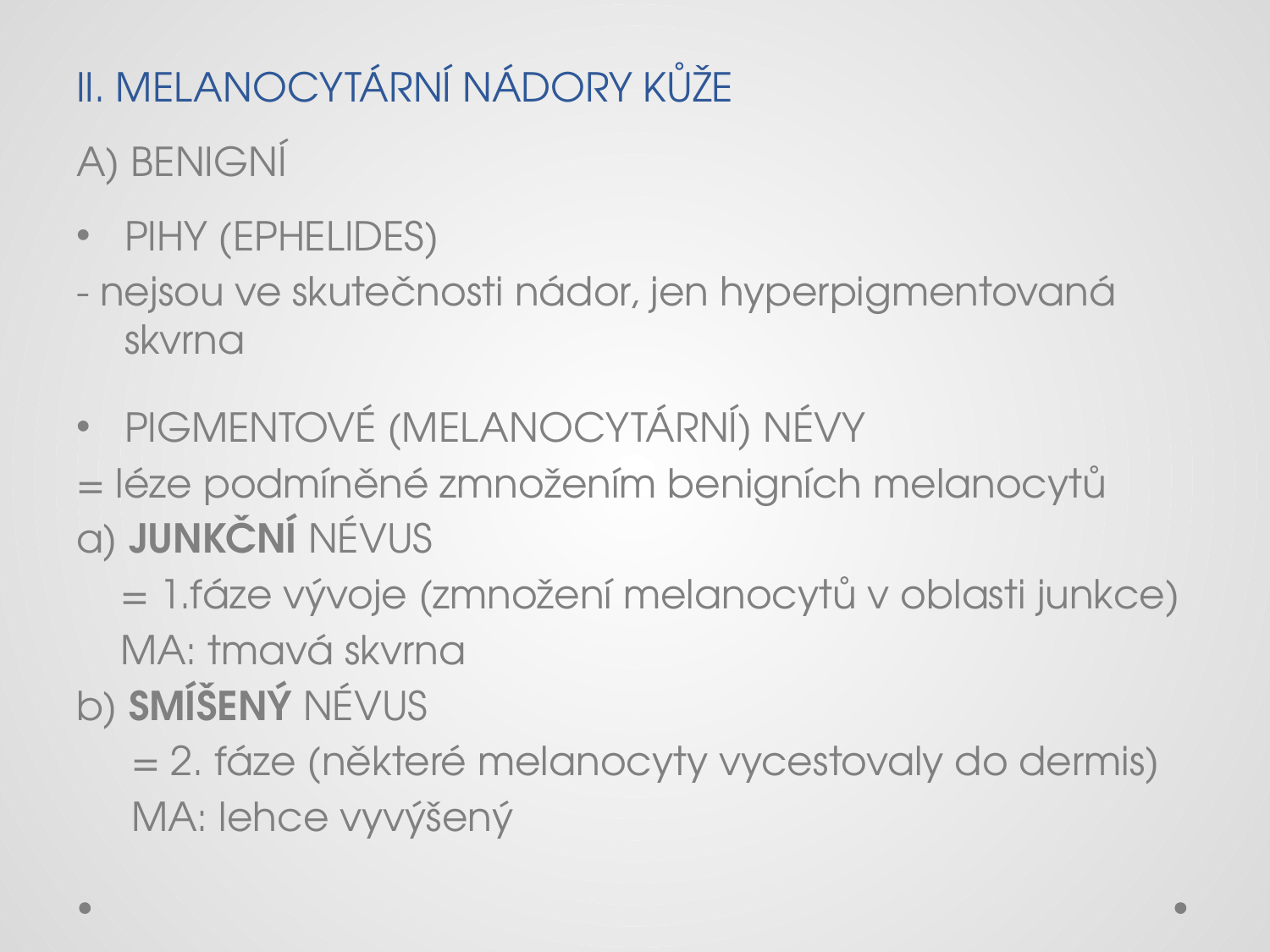

II. MELANOCYTÁRNÍ NÁDORY KŮŽE

A) BENIGNÍ

PIHY (EPHELIDES)
- nejsou ve skutečnosti nádor, jen hyperpigmentovaná skvrna

PIGMENTOVÉ (MELANOCYTÁRNÍ) NÉVY
= léze podmíněné zmnožením benigních melanocytů
a) JUNKČNÍ NÉVUS
    = 1.fáze vývoje (zmnožení melanocytů v oblasti junkce)
    MA: tmavá skvrna
b) SMÍŠENÝ NÉVUS
     = 2. fáze (některé melanocyty vycestovaly do dermis)
     MA: lehce vyvýšený